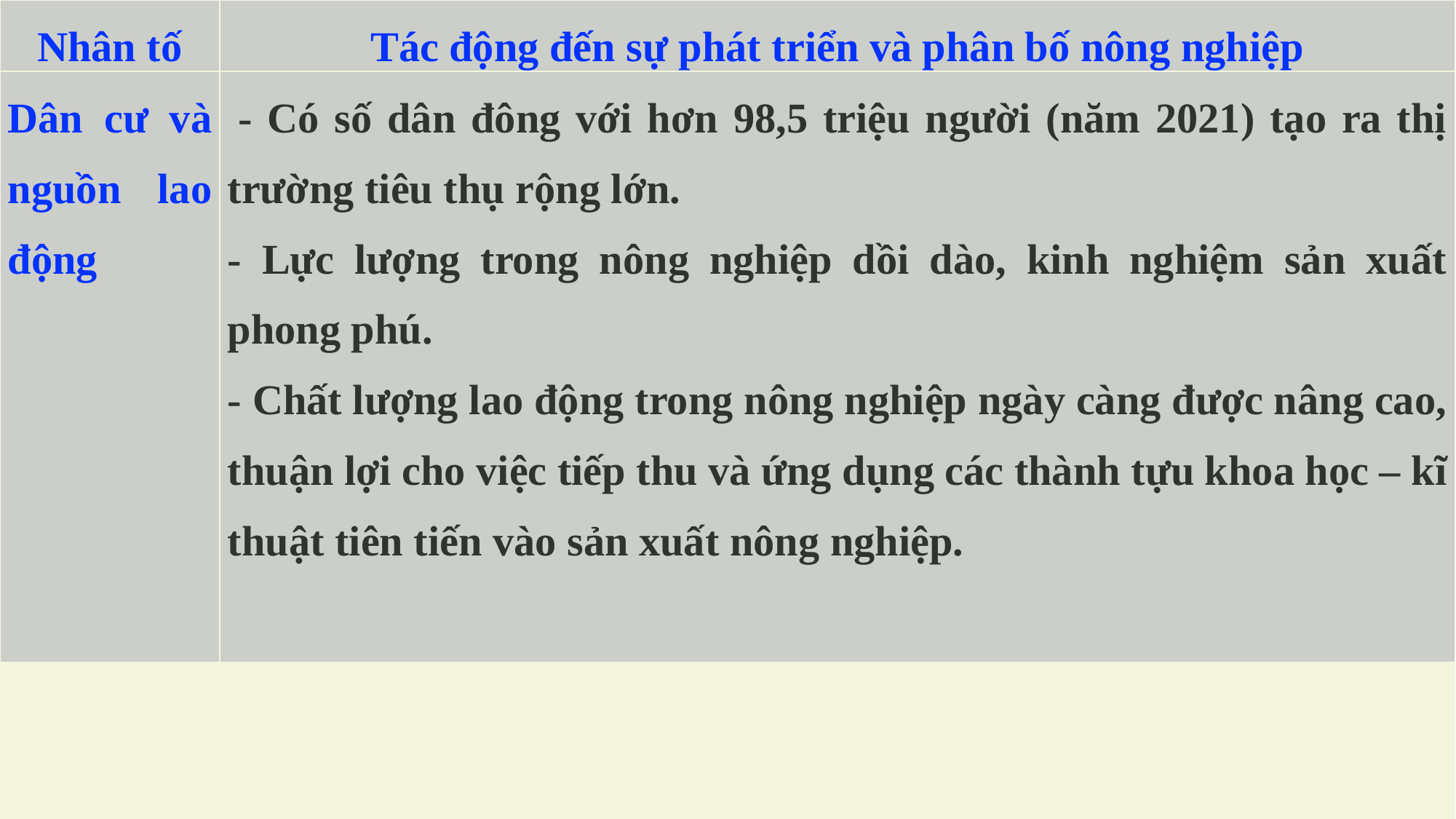

| Nhân tố | Tác động đến sự phát triển và phân bố nông nghiệp |
| --- | --- |
| Dân cư và nguồn lao động | - Có số dân đông với hơn 98,5 triệu người (năm 2021) tạo ra thị trường tiêu thụ rộng lớn. - Lực lượng trong nông nghiệp dồi dào, kinh nghiệm sản xuất phong phú. - Chất lượng lao động trong nông nghiệp ngày càng được nâng cao, thuận lợi cho việc tiếp thu và ứng dụng các thành tựu khoa học – kĩ thuật tiên tiến vào sản xuất nông nghiệp. |